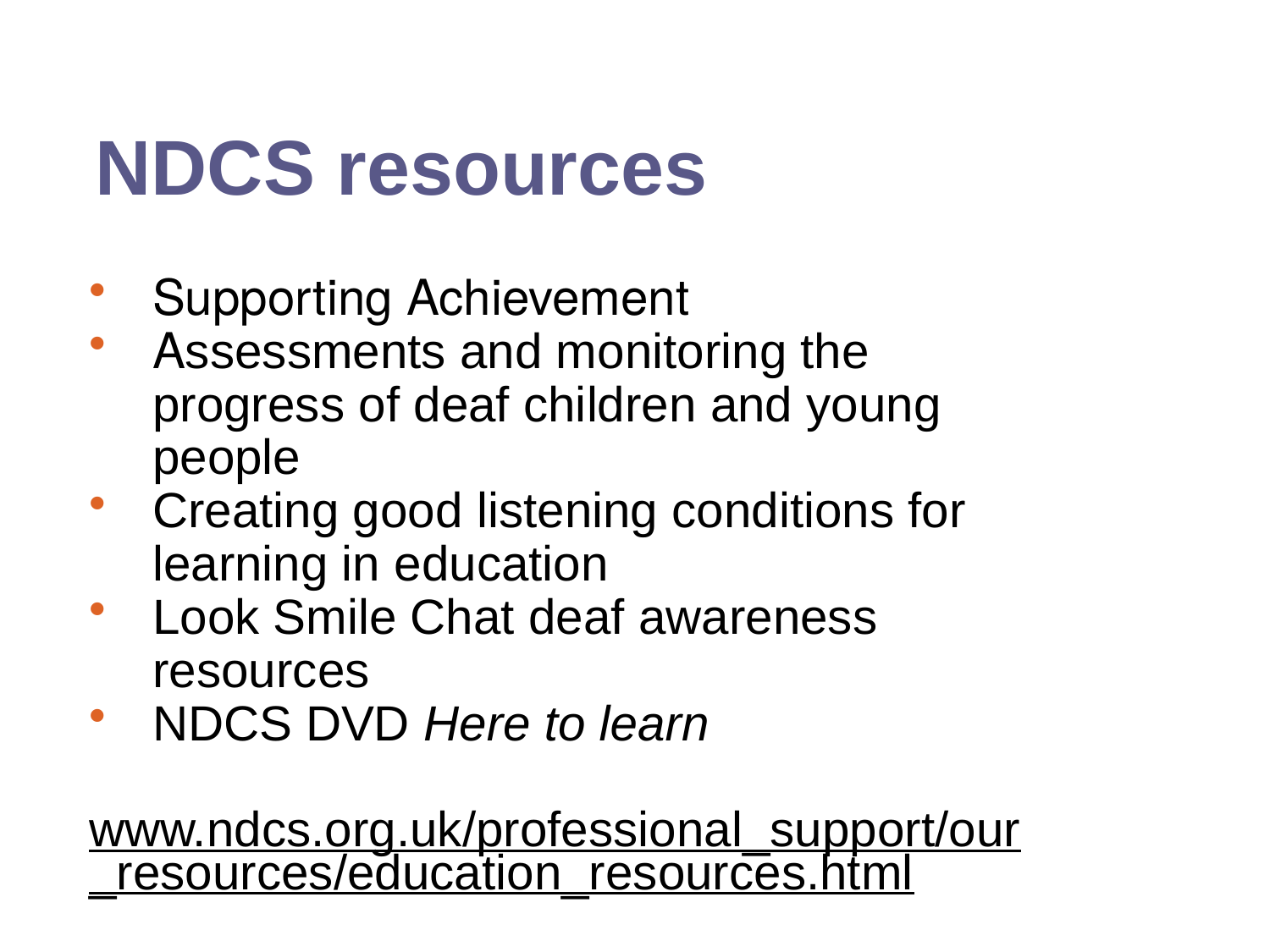

# NDCS resources

Supporting Achievement
Assessments and monitoring the progress of deaf children and young people
Creating good listening conditions for learning in education
Look Smile Chat deaf awareness resources
NDCS DVD Here to learn

www.ndcs.org.uk/professional_support/our_resources/education_resources.html